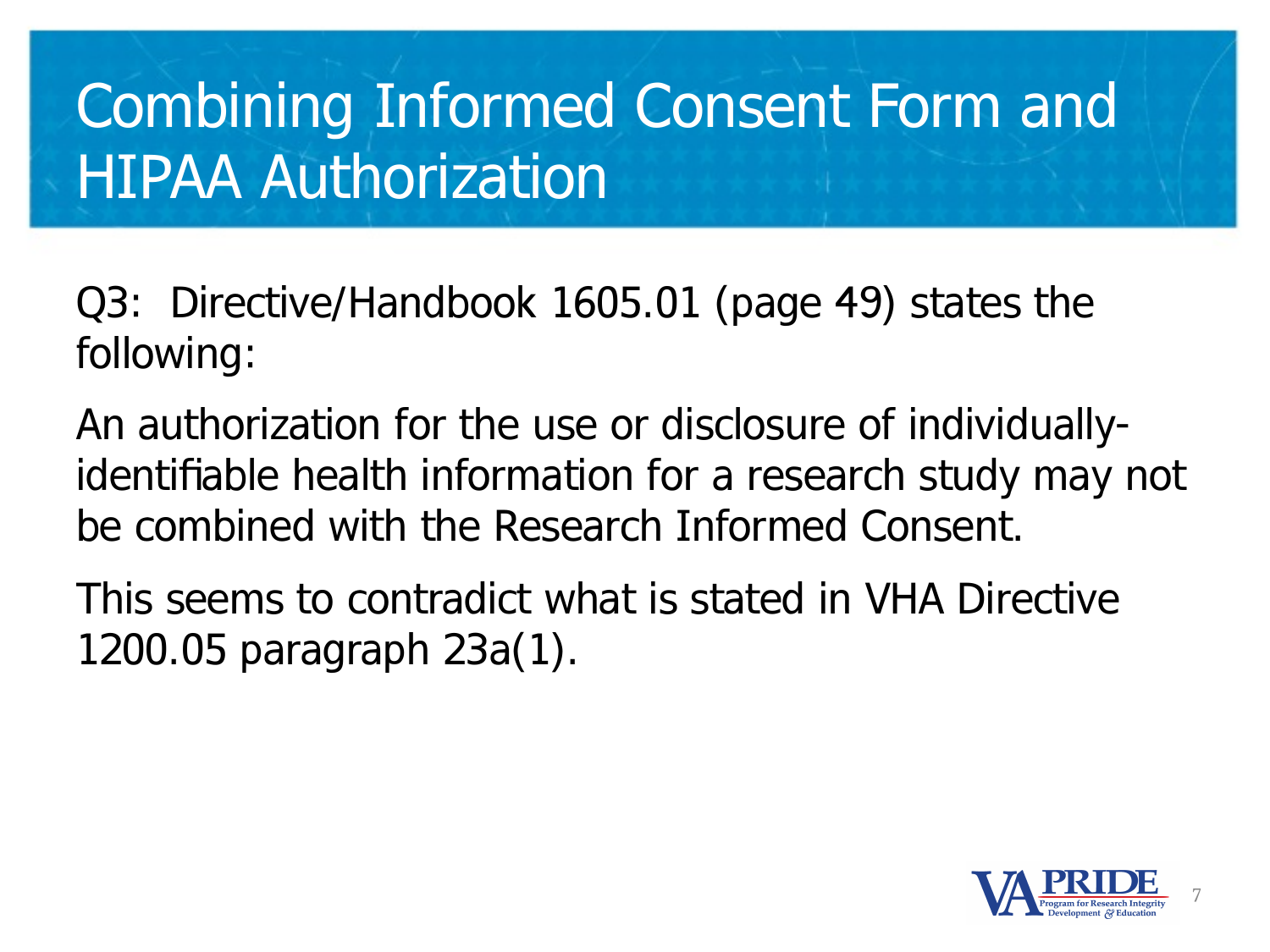

# Combining Informed Consent Form and HIPAA Authorization
Q3:  Directive/Handbook 1605.01 (page 49) states the following:
An authorization for the use or disclosure of individually-identifiable health information for a research study may not be combined with the Research Informed Consent.
This seems to contradict what is stated in VHA Directive 1200.05 paragraph 23a(1).